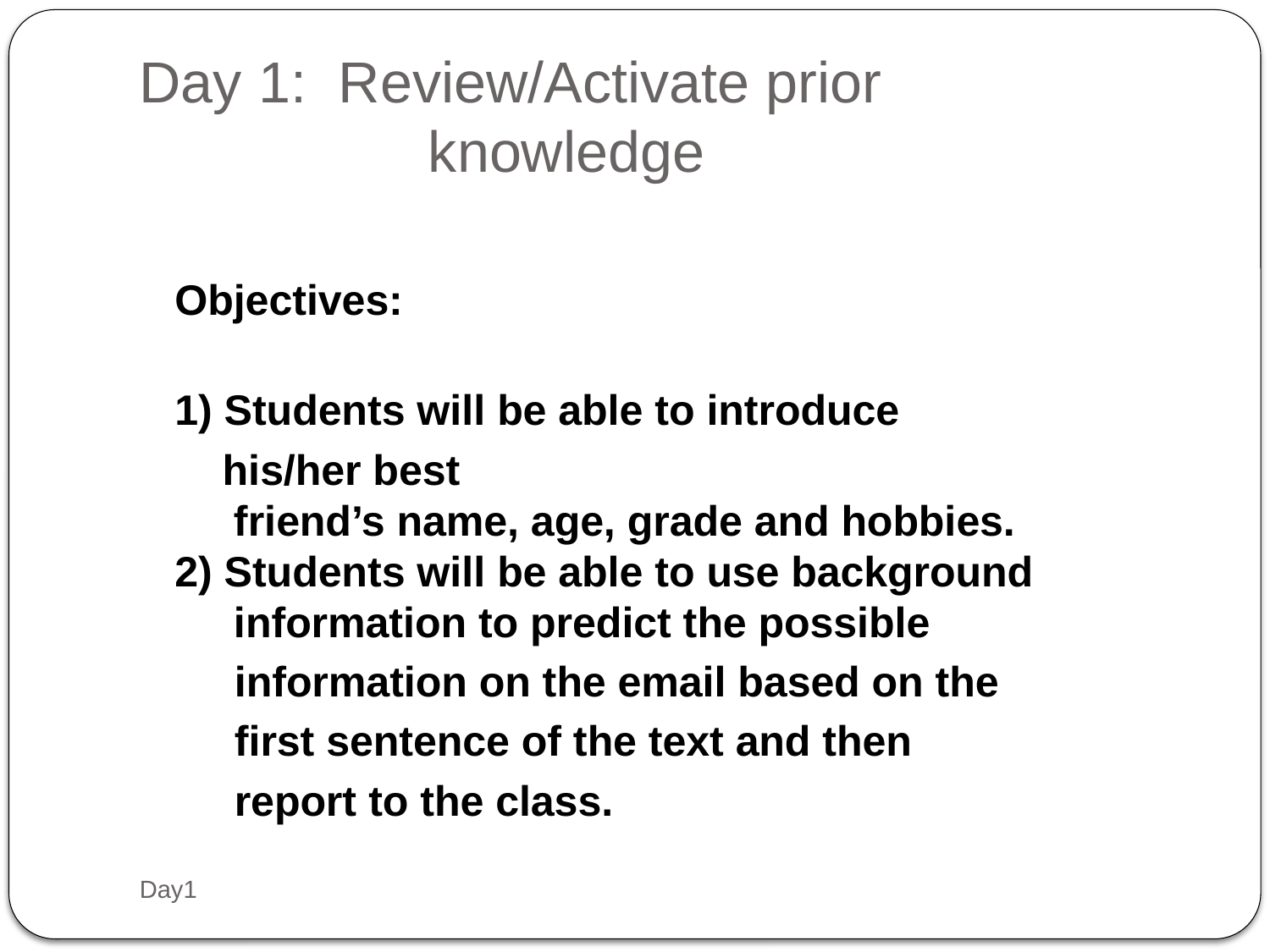

# Day 1:  Review/Activate prior knowledge
Objectives:
1) Students will be able to introduce
       his/her best
     friend’s name, age, grade and hobbies.
2) Students will be able to use background
     information to predict the possible
        information on the email based on the
        first sentence of the text and then
        report to the class.
Day1